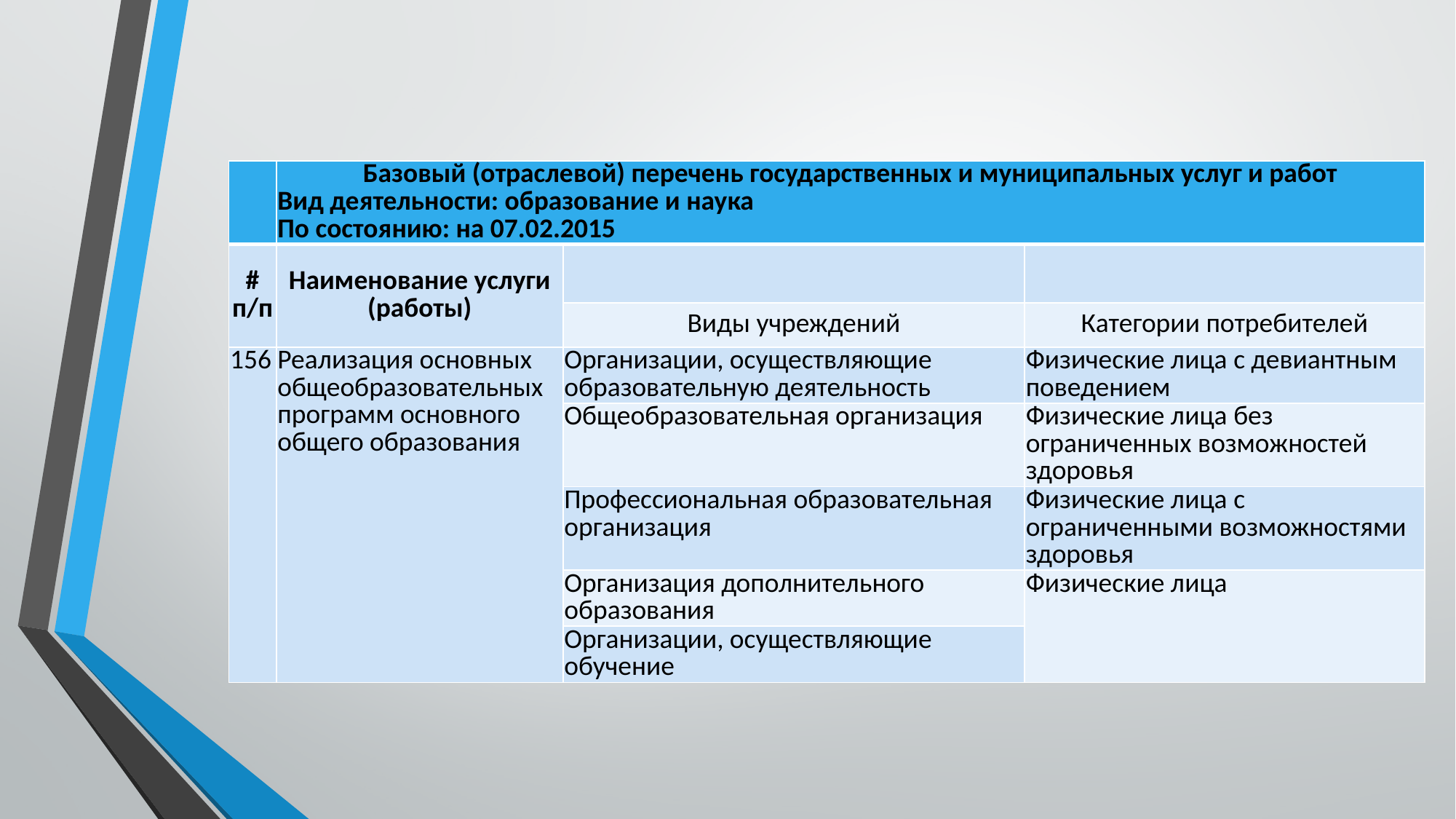

|  | Базовый (отраслевой) перечень государственных и муниципальных услуг и работ Вид деятельности: образование и наука По состоянию: на 07.02.2015 |  |  |
| --- | --- | --- | --- |
| # п/п | Наименование услуги (работы) |  |  |
|  |  | Виды учреждений | Категории потребителей |
| 156 | Реализация основных общеобразовательных программ основного общего образования | Организации, осуществляющие образовательную деятельность | Физические лица с девиантным поведением |
|  |  | Общеобразовательная организация | Физические лица без ограниченных возможностей здоровья |
|  |  | Профессиональная образовательная организация | Физические лица с ограниченными возможностями здоровья |
|  |  | Организация дополнительного образования | Физические лица |
|  |  | Организации, осуществляющие обучение |  |